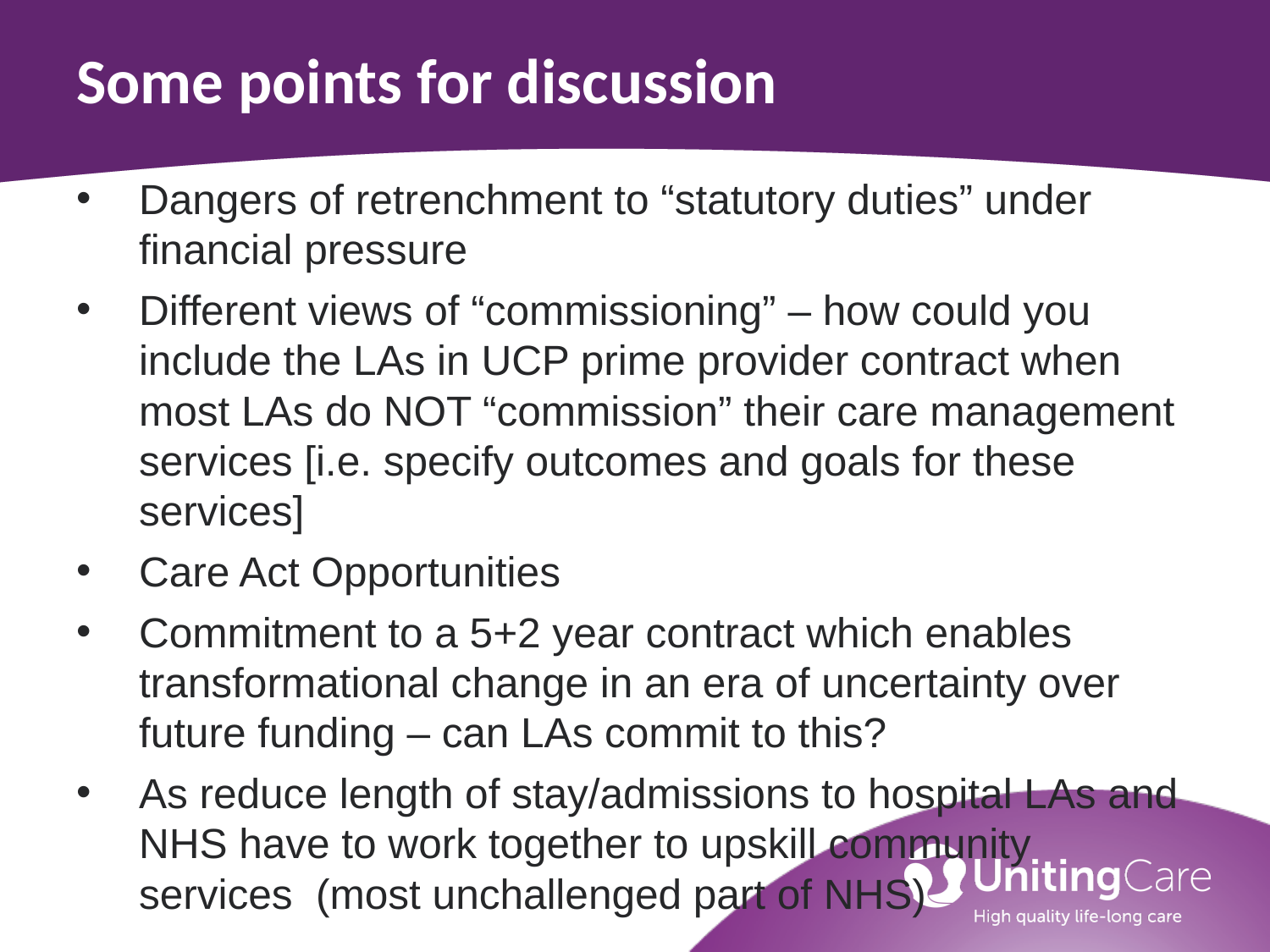

# Some points for discussion
Dangers of retrenchment to “statutory duties” under financial pressure
Different views of “commissioning” – how could you include the LAs in UCP prime provider contract when most LAs do NOT “commission” their care management services [i.e. specify outcomes and goals for these services]
Care Act Opportunities
Commitment to a 5+2 year contract which enables transformational change in an era of uncertainty over future funding – can LAs commit to this?
As reduce length of stay/admissions to hospital LAs and NHS have to work together to upskill community services  (most unchallenged part of NHS)